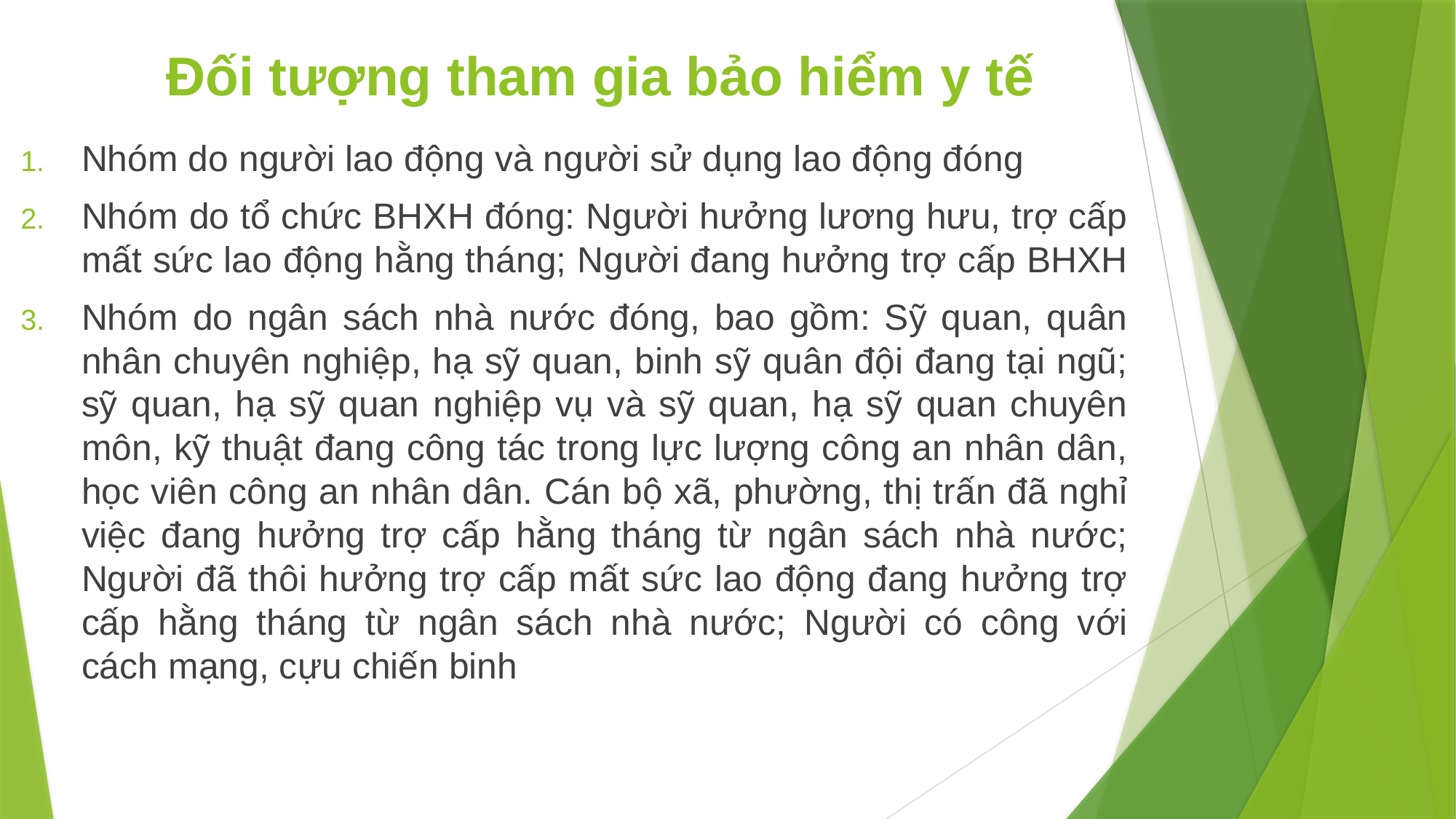

# Đối tượng tham gia bảo hiểm y tế
Nhóm do người lao động và người sử dụng lao động đóng
Nhóm do tổ chức BHXH đóng: Người hưởng lương hưu, trợ cấp mất sức lao động hằng tháng; Người đang hưởng trợ cấp BHXH
Nhóm do ngân sách nhà nước đóng, bao gồm: Sỹ quan, quân nhân chuyên nghiệp, hạ sỹ quan, binh sỹ quân đội đang tại ngũ; sỹ quan, hạ sỹ quan nghiệp vụ và sỹ quan, hạ sỹ quan chuyên môn, kỹ thuật đang công tác trong lực lượng công an nhân dân, học viên công an nhân dân. Cán bộ xã, phường, thị trấn đã nghỉ việc đang hưởng trợ cấp hằng tháng từ ngân sách nhà nước; Người đã thôi hưởng trợ cấp mất sức lao động đang hưởng trợ cấp hằng tháng từ ngân sách nhà nước; Người có công với cách mạng, cựu chiến binh